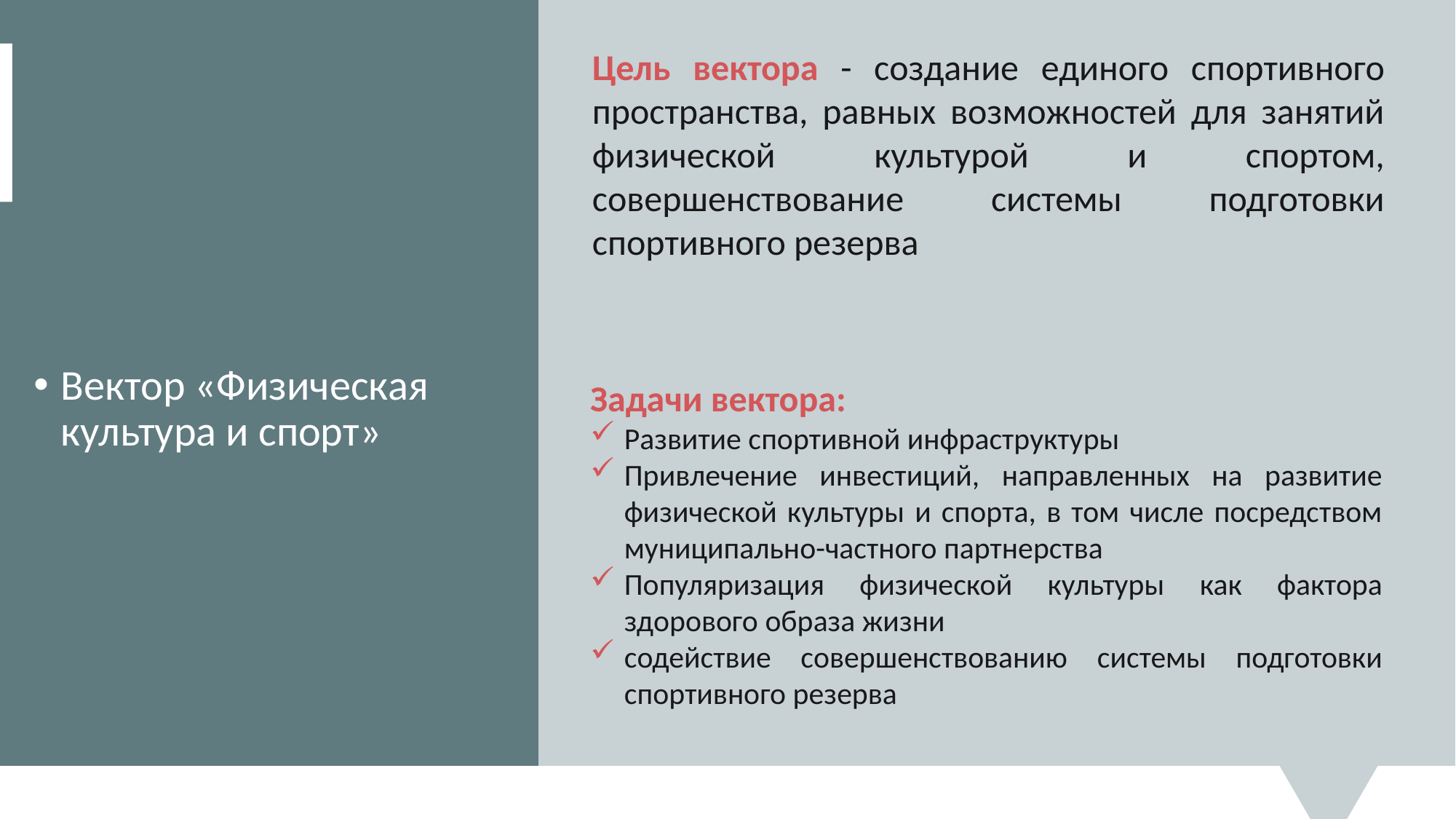

Цель вектора - создание единого спортивного пространства, равных возможностей для занятий физической культурой и спортом, совершенствование системы подготовки спортивного резерва
Вектор «Физическая культура и спорт»
Задачи вектора:
Развитие спортивной инфраструктуры
Привлечение инвестиций, направленных на развитие физической культуры и спорта, в том числе посредством муниципально-частного партнерства
Популяризация физической культуры как фактора здорового образа жизни
содействие совершенствованию системы подготовки спортивного резерва